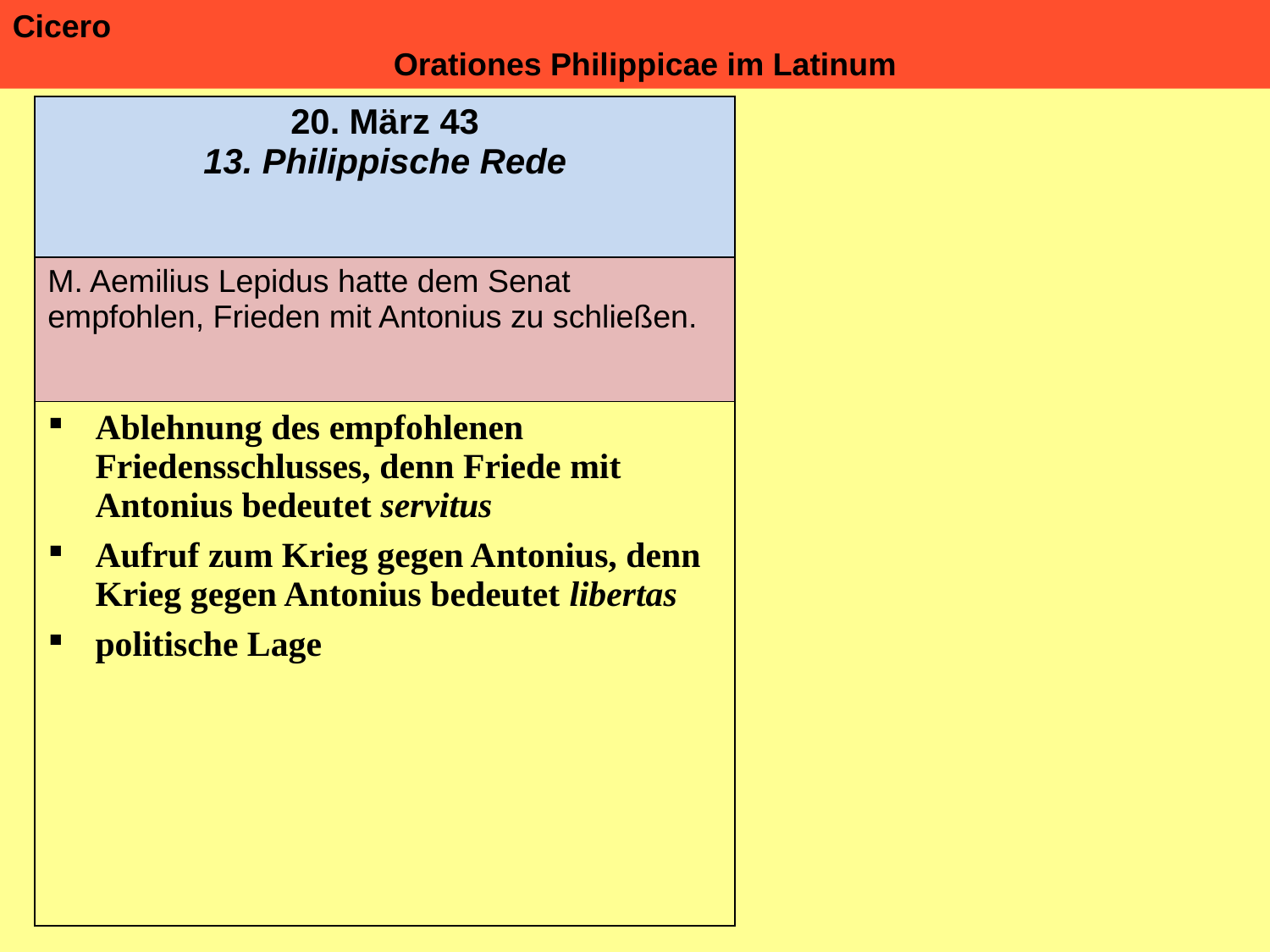

Cicero 												Orationes Philippicae im Latinum
| 20. März 43 13. Philippische Rede |
| --- |
| M. Aemilius Lepidus hatte dem Senat empfohlen, Frieden mit Antonius zu schließen. |
| Ablehnung des empfohlenen Friedensschlusses, denn Friede mit Antonius bedeutet servitus Aufruf zum Krieg gegen Antonius, denn Krieg gegen Antonius bedeutet libertas politische Lage |